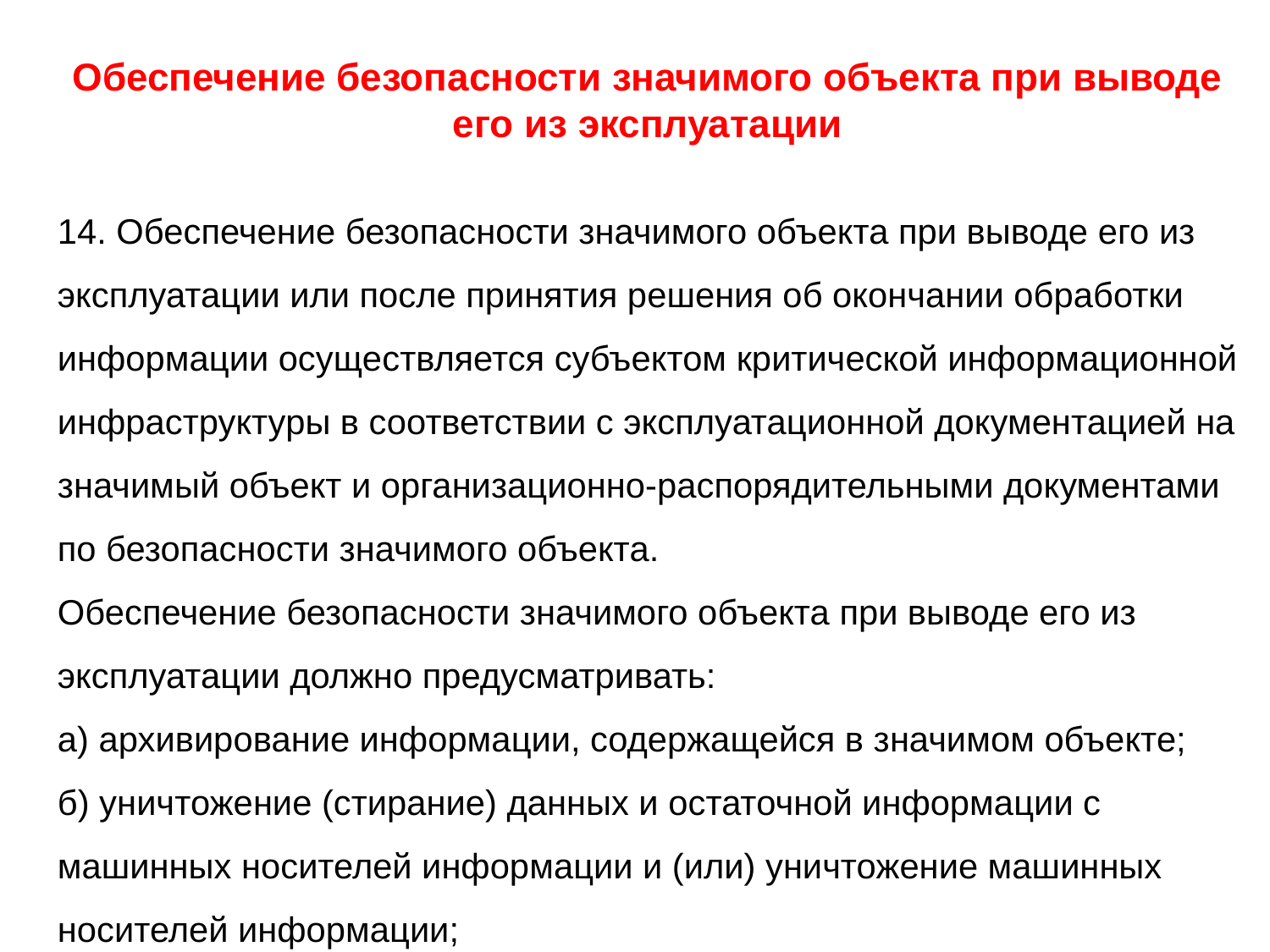

Обеспечение безопасности значимого объекта при выводе
его из эксплуатации

14. Обеспечение безопасности значимого объекта при выводе его из эксплуатации или после принятия решения об окончании обработки информации осуществляется субъектом критической информационной инфраструктуры в соответствии с эксплуатационной документацией на значимый объект и организационно-распорядительными документами по безопасности значимого объекта.
Обеспечение безопасности значимого объекта при выводе его из эксплуатации должно предусматривать:
а) архивирование информации, содержащейся в значимом объекте;
б) уничтожение (стирание) данных и остаточной информации с машинных носителей информации и (или) уничтожение машинных носителей информации;